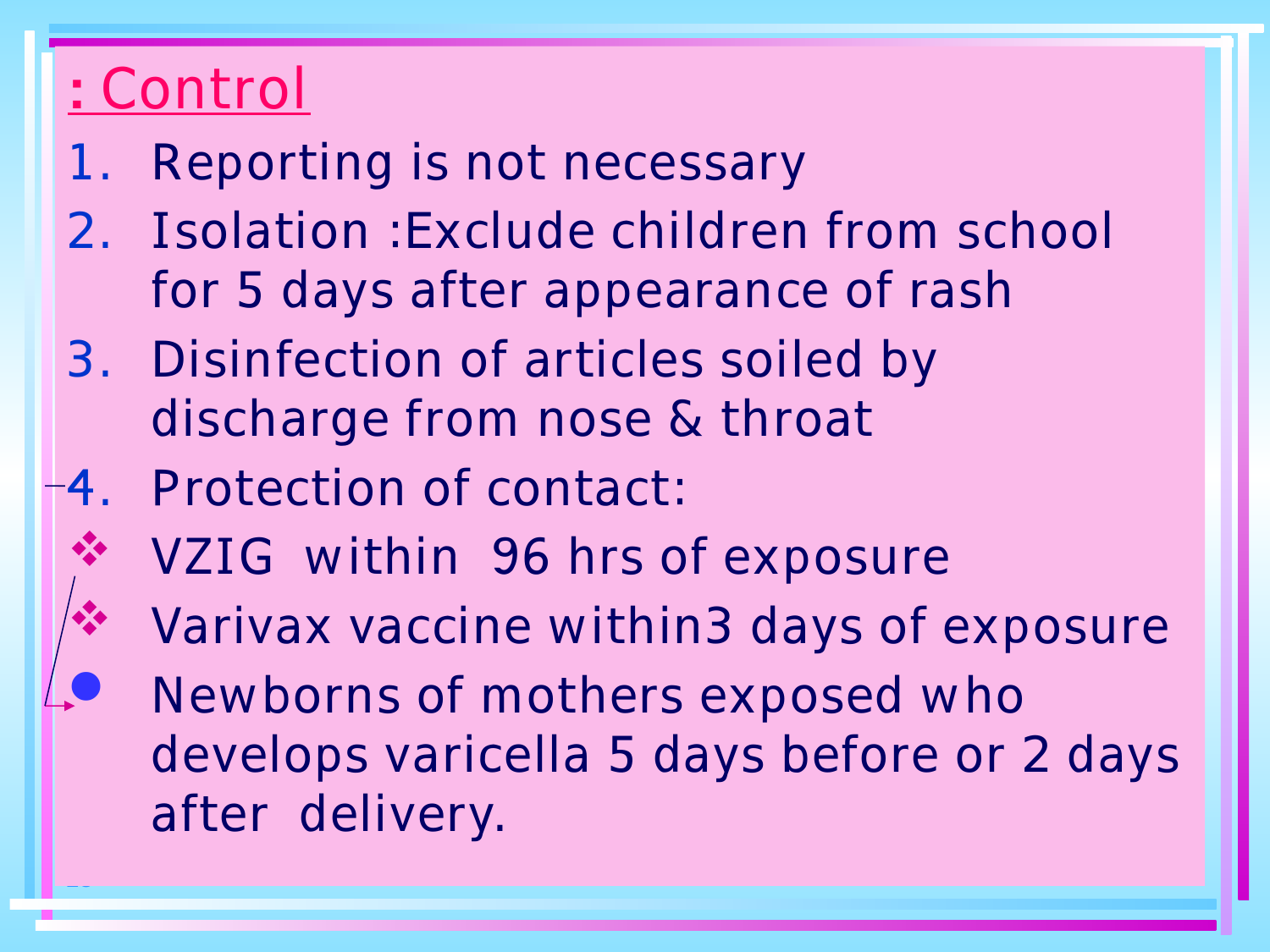

Control :
Reporting is not necessary
Isolation :Exclude children from school for 5 days after appearance of rash
Disinfection of articles soiled by discharge from nose & throat
Protection of contact:
VZIG  within  96 hrs of exposure
Varivax vaccine within3 days of exposure
Newborns of mothers exposed who develops varicella 5 days before or 2 days after  delivery.

13